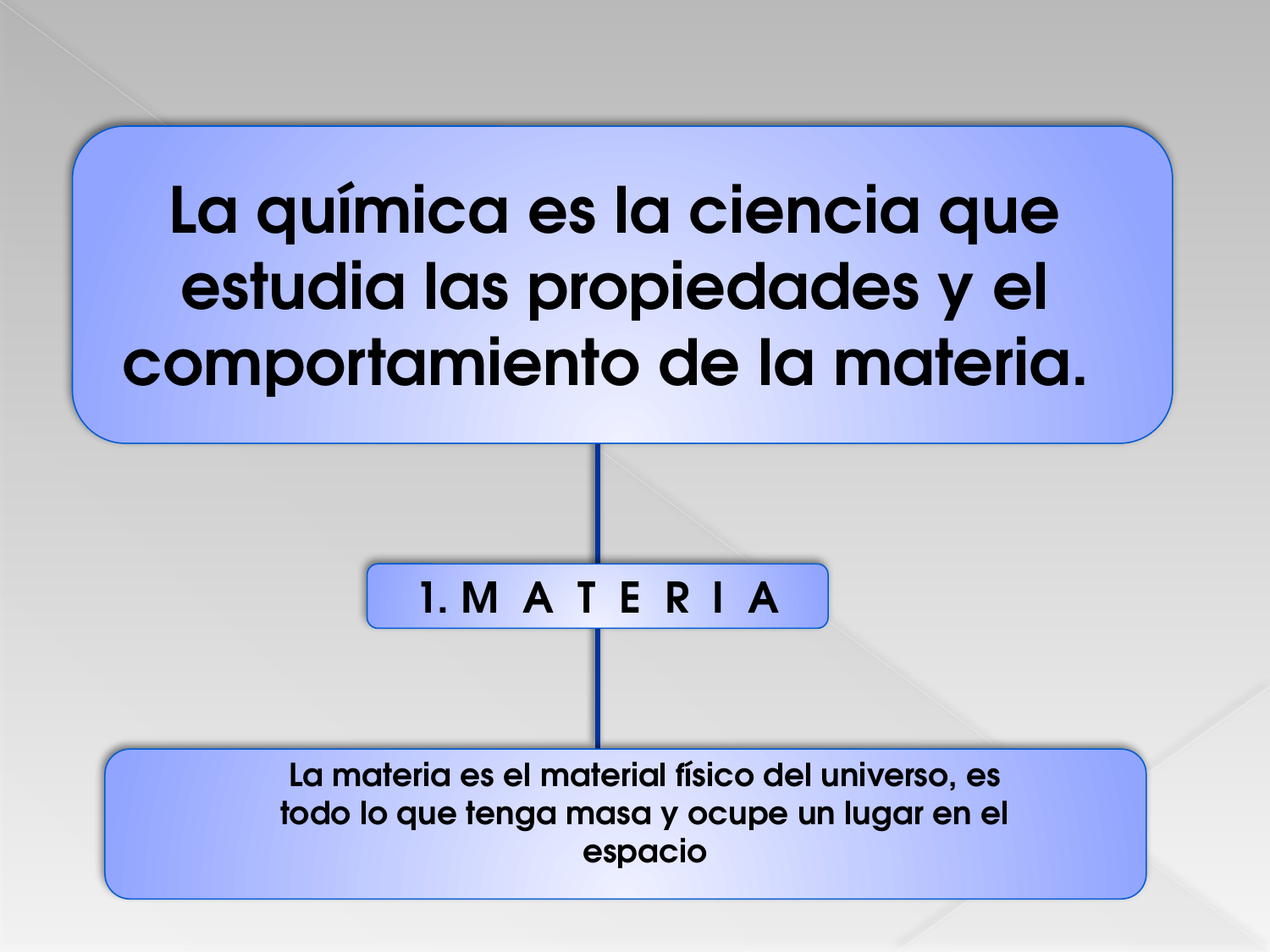

La química es la ciencia que estudia las propiedades y el comportamiento de la materia.
1. M  A  T  E  R  I  A
La materia es el material físico del universo, es todo lo que tenga masa y ocupe un lugar en el espacio